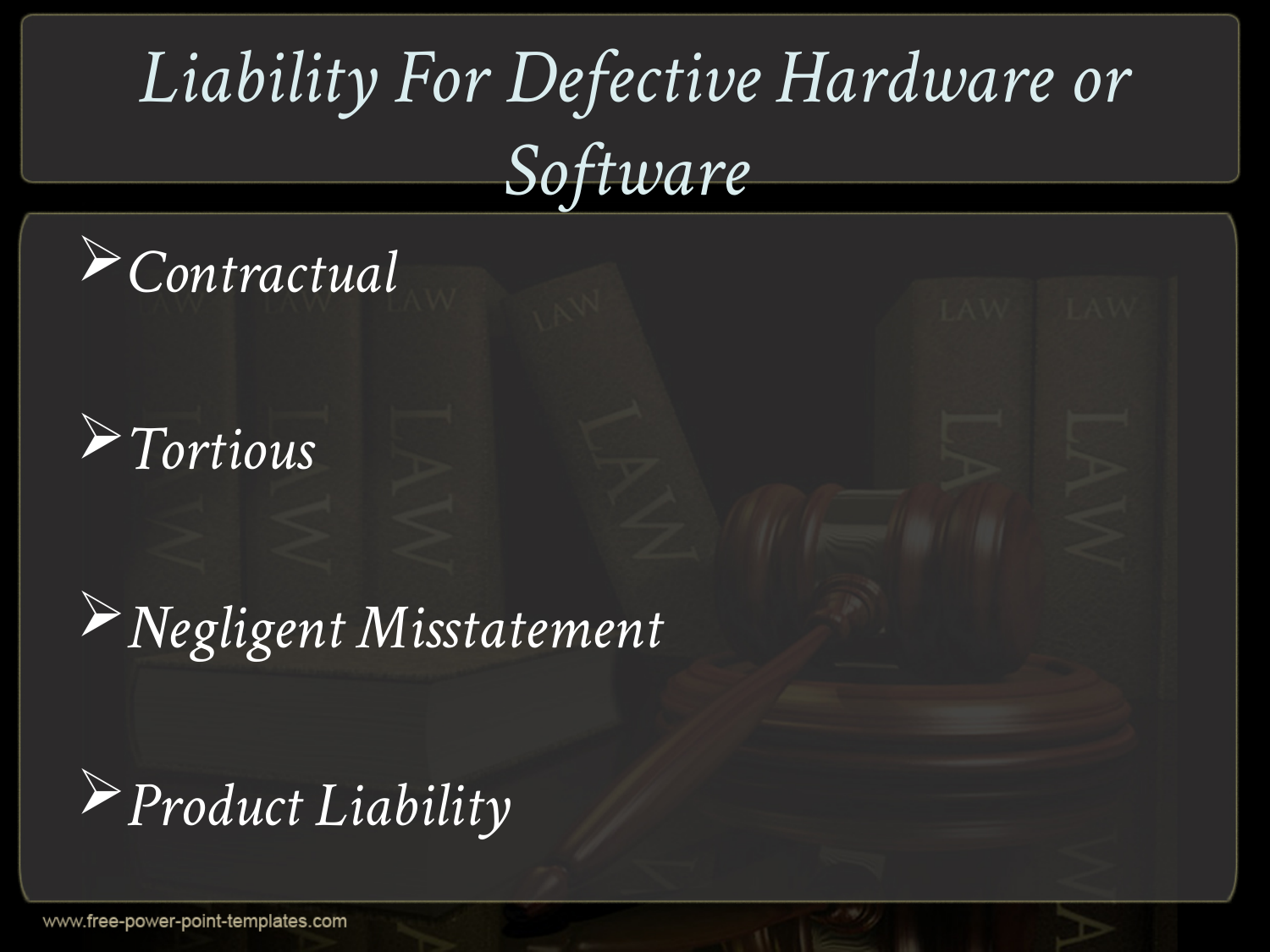

# Liability For Defective Hardware or Software
Contractual

Tortious

Negligent Misstatement

Product Liability